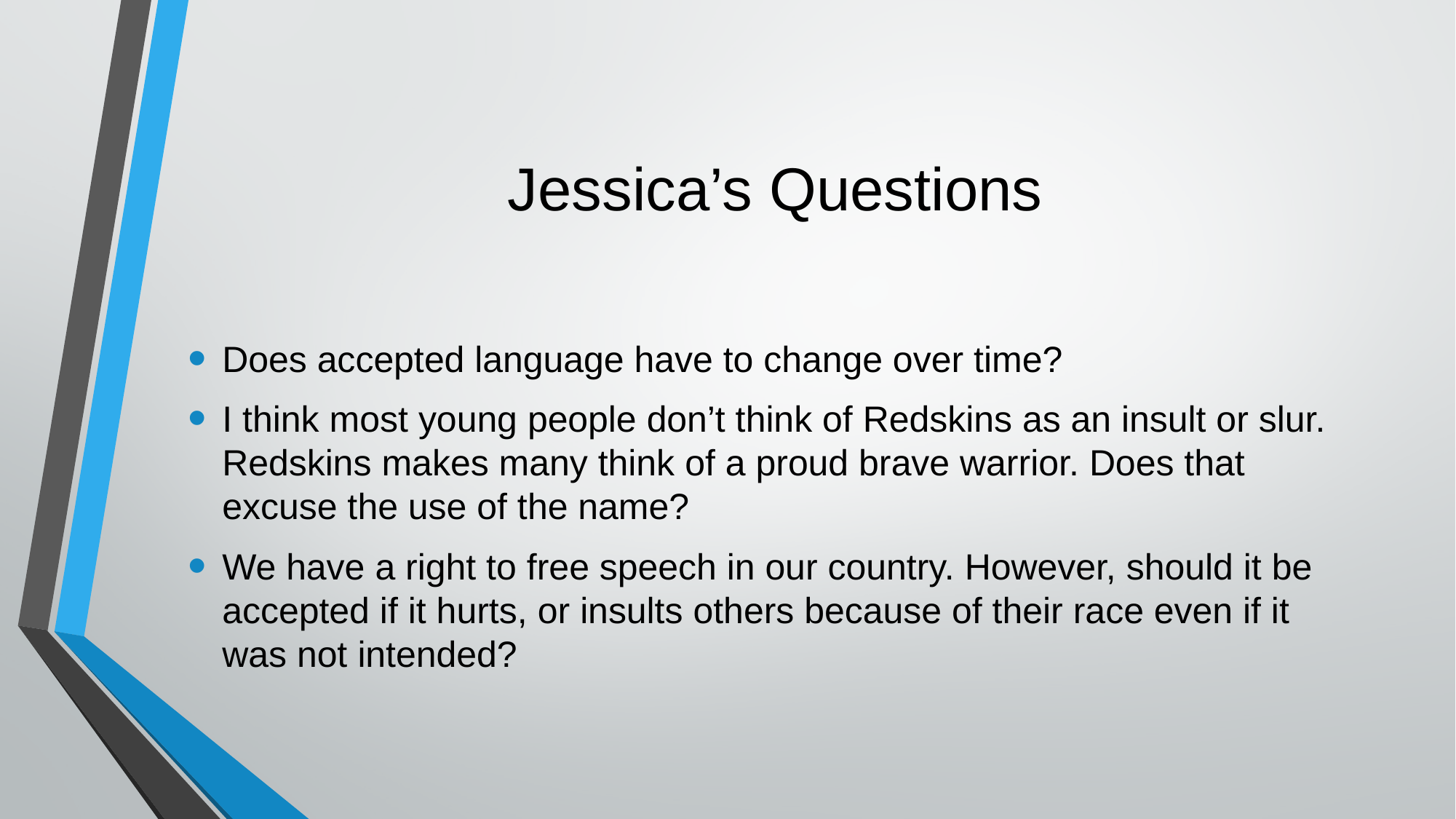

# Jessica’s Questions
Does accepted language have to change over time?
I think most young people don’t think of Redskins as an insult or slur. Redskins makes many think of a proud brave warrior. Does that excuse the use of the name?
We have a right to free speech in our country. However, should it be accepted if it hurts, or insults others because of their race even if it was not intended?